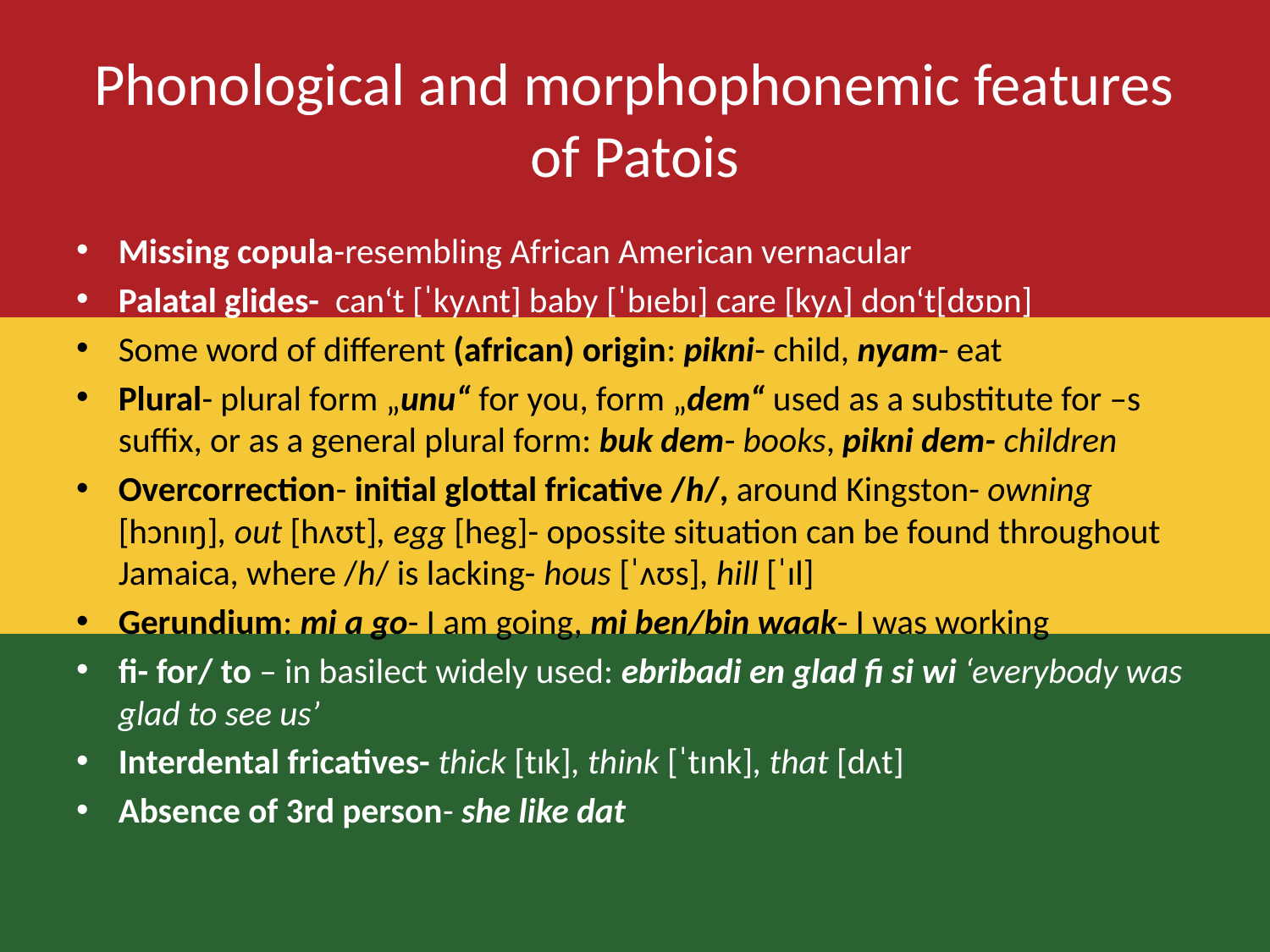

# Phonological and morphophonemic features of Patois
Missing copula-resembling African American vernacular
Palatal glides-  can‘t [ˈkyʌnt] baby [ˈbɪebɪ] care [kyʌ] don‘t[dʊɒn]
Some word of different (african) origin: pikni- child, nyam- eat
Plural- plural form „unu“ for you, form „dem“ used as a substitute for –s suffix, or as a general plural form: buk dem- books, pikni dem- children
Overcorrection- initial glottal fricative /h/, around Kingston- owning [hɔnɪŋ], out [hʌʊt], egg [heg]- opossite situation can be found throughout Jamaica, where /h/ is lacking- hous [ˈʌʊs], hill [ˈɪl]
Gerundium: mi a go- I am going, mi ben/bin waak- I was working
fi- for/ to – in basilect widely used: ebribadi en glad fi si wi ‘everybody was glad to see us’
Interdental fricatives- thick [tɪk], think [ˈtɪnk], that [dʌt]
Absence of 3rd person- she like dat